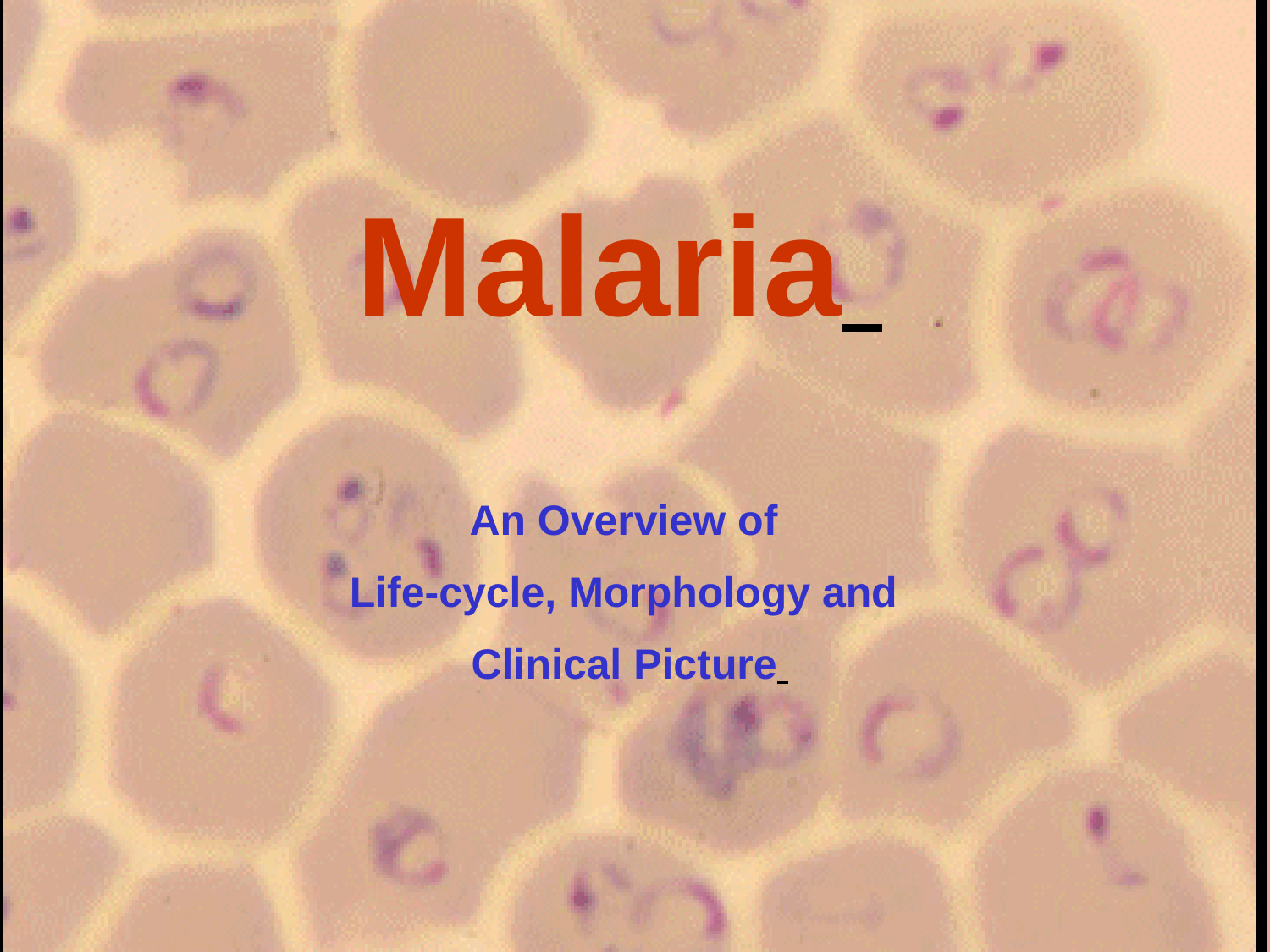

Malaria
An Overview of
Life-cycle, Morphology and
Clinical Picture